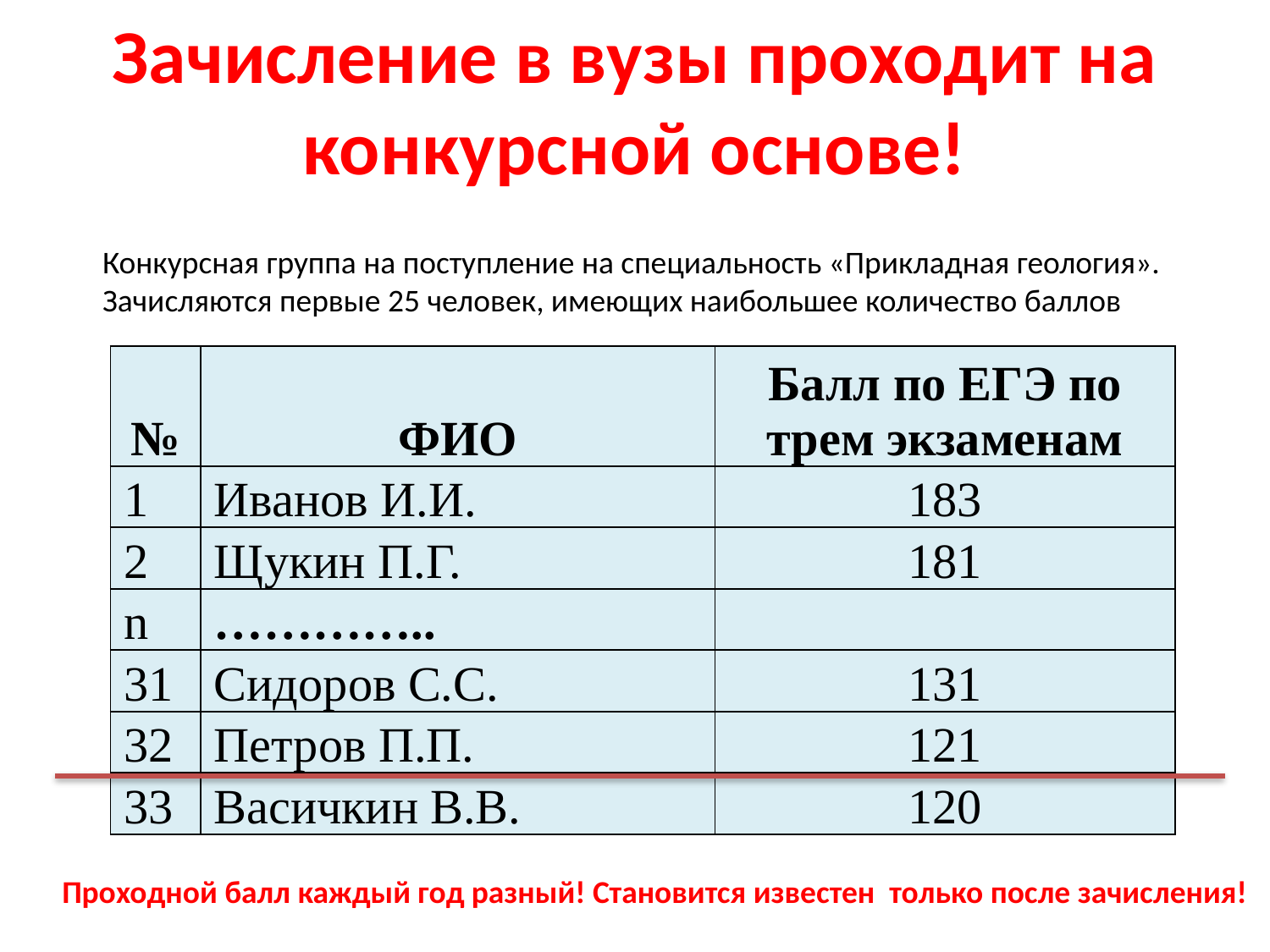

# Зачисление в вузы проходит на конкурсной основе!
Конкурсная группа на поступление на специальность «Прикладная геология».
Зачисляются первые 25 человек, имеющих наибольшее количество баллов
| № | ФИО | Балл по ЕГЭ по трем экзаменам |
| --- | --- | --- |
| 1 | Иванов И.И. | 183 |
| 2 | Щукин П.Г. | 181 |
| n | ………….. |  |
| 31 | Сидоров С.С. | 131 |
| 32 | Петров П.П. | 121 |
| 33 | Васичкин В.В. | 120 |
Проходной балл каждый год разный! Становится известен  только после зачисления!